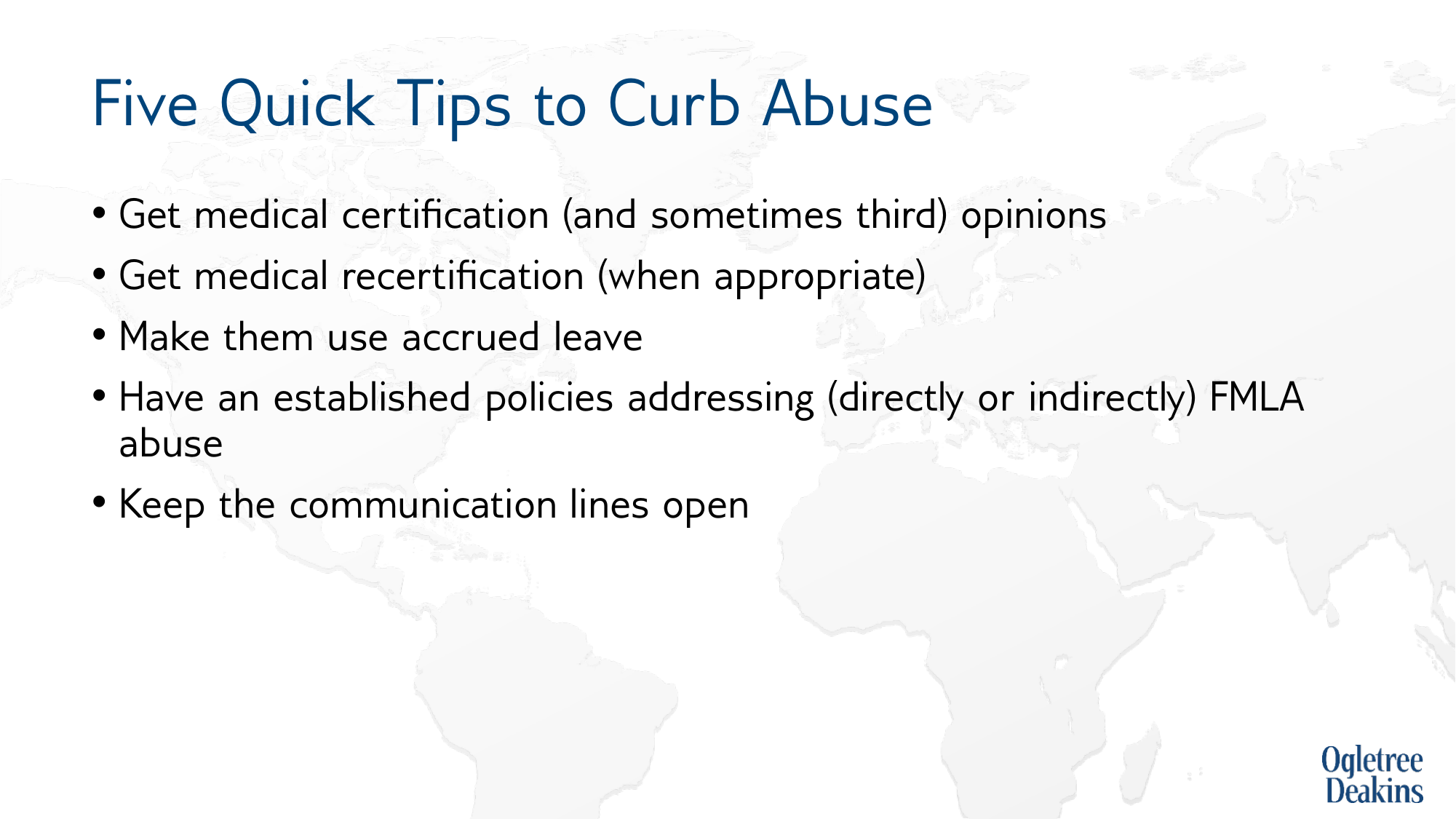

# Five Quick Tips to Curb Abuse
Get medical certification (and sometimes third) opinions
Get medical recertification (when appropriate)
Make them use accrued leave
Have an established policies addressing (directly or indirectly) FMLA abuse
Keep the communication lines open